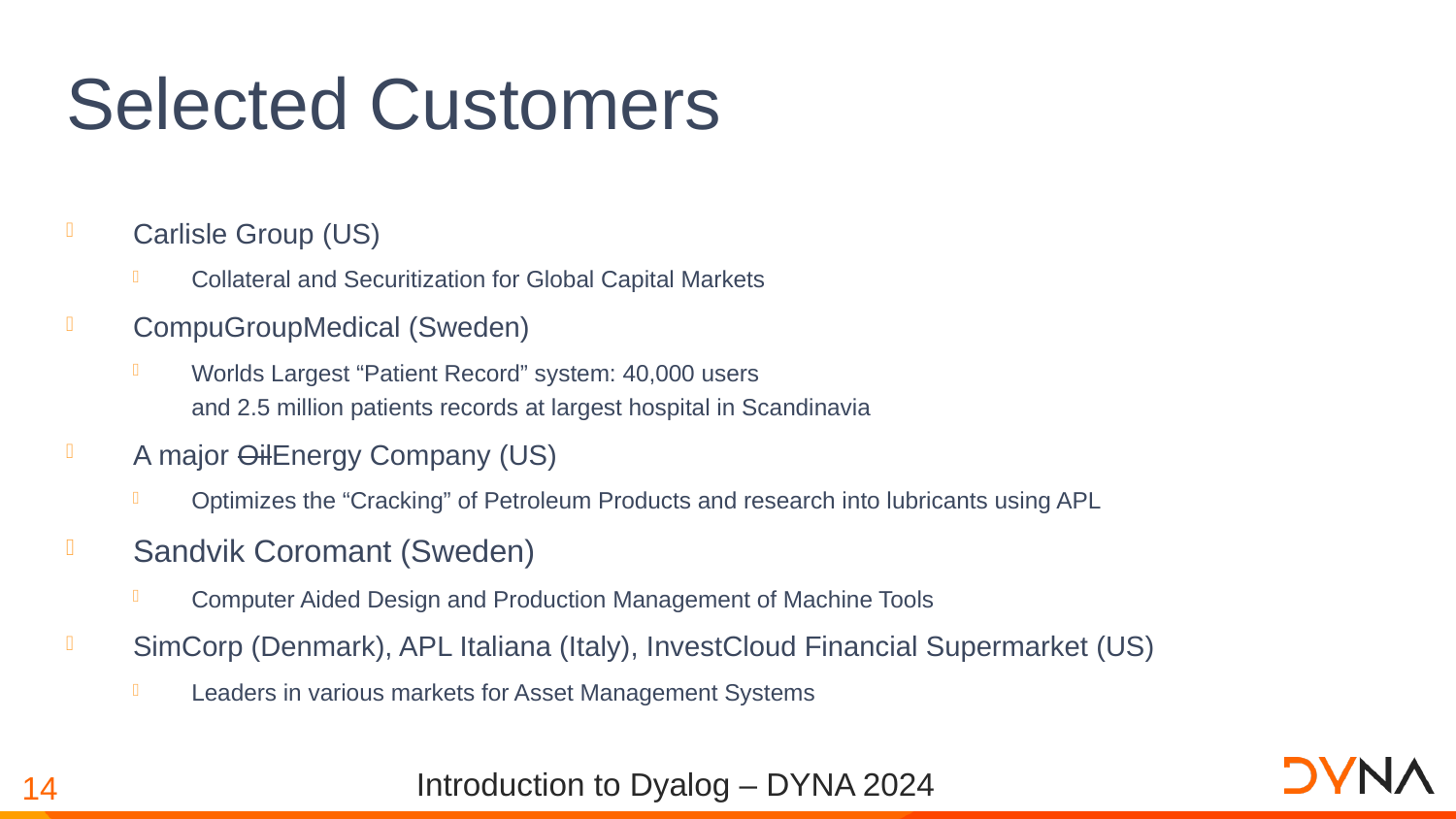

# Selected Customers
Carlisle Group (US)
Collateral and Securitization for Global Capital Markets
CompuGroupMedical (Sweden)
Worlds Largest “Patient Record” system: 40,000 users
and 2.5 million patients records at largest hospital in Scandinavia
A major OilEnergy Company (US)
Optimizes the “Cracking” of Petroleum Products and research into lubricants using APL
Sandvik Coromant (Sweden)
Computer Aided Design and Production Management of Machine Tools
SimCorp (Denmark), APL Italiana (Italy), InvestCloud Financial Supermarket (US)
Leaders in various markets for Asset Management Systems